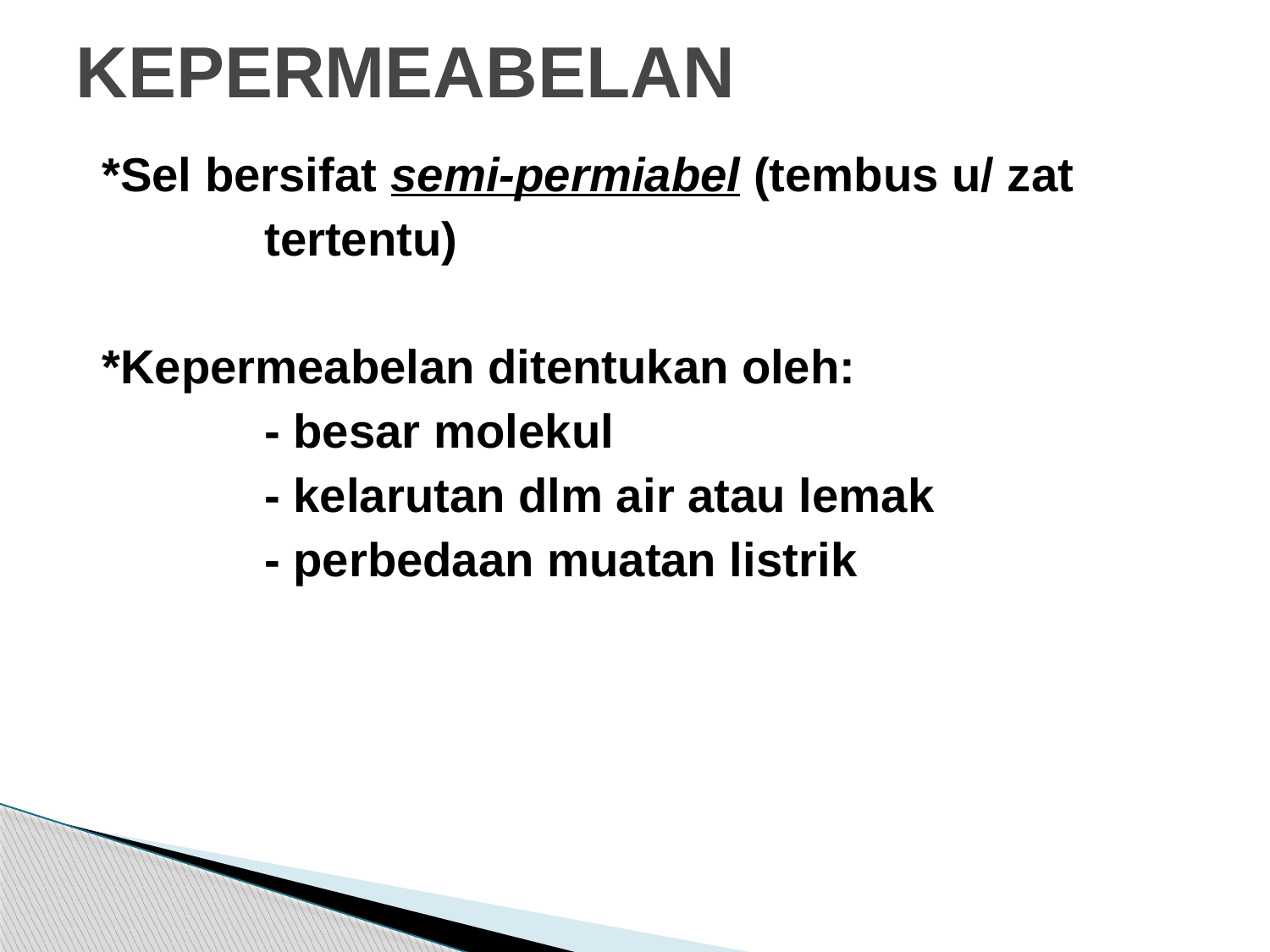

# KEPERMEABELAN
*Sel bersifat semi-permiabel (tembus u/ zat
		tertentu)

*Kepermeabelan ditentukan oleh:
		- besar molekul
		- kelarutan dlm air atau lemak
		- perbedaan muatan listrik